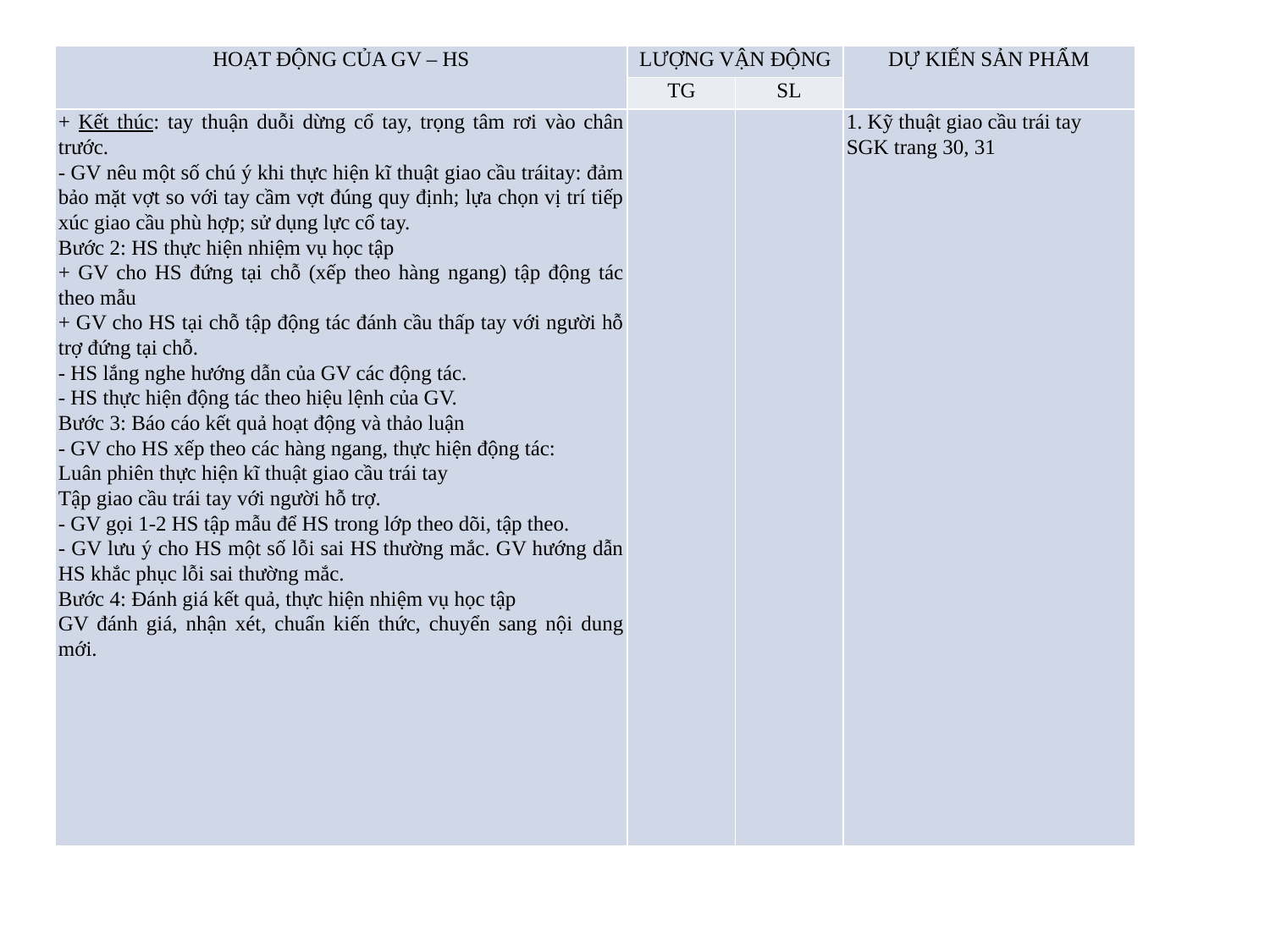

| HOẠT ĐỘNG CỦA GV – HS | LƯỢNG VẬN ĐỘNG |  | DỰ KIẾN SẢN PHẨM |
| --- | --- | --- | --- |
|  | TG | SL |  |
| + Kết thúc: tay thuận duỗi dừng cổ tay, trọng tâm rơi vào chân trước. - GV nêu một số chú ý khi thực hiện kĩ thuật giao cầu tráitay: đảm bảo mặt vợt so với tay cầm vợt đúng quy định; lựa chọn vị trí tiếp xúc giao cầu phù hợp; sử dụng lực cổ tay. Bước 2: HS thực hiện nhiệm vụ học tập + GV cho HS đứng tại chỗ (xếp theo hàng ngang) tập động tác theo mẫu + GV cho HS tại chỗ tập động tác đánh cầu thấp tay với người hỗ trợ đứng tại chỗ. - HS lắng nghe hướng dẫn của GV các động tác. - HS thực hiện động tác theo hiệu lệnh của GV. Bước 3: Báo cáo kết quả hoạt động và thảo luận - GV cho HS xếp theo các hàng ngang, thực hiện động tác: Luân phiên thực hiện kĩ thuật giao cầu trái tay Tập giao cầu trái tay với người hỗ trợ. - GV gọi 1-2 HS tập mẫu để HS trong lớp theo dõi, tập theo. - GV lưu ý cho HS một số lỗi sai HS thường mắc. GV hướng dẫn HS khắc phục lỗi sai thường mắc. Bước 4: Đánh giá kết quả, thực hiện nhiệm vụ học tập GV đánh giá, nhận xét, chuẩn kiến thức, chuyển sang nội dung mới. |  |  | 1. Kỹ thuật giao cầu trái tay SGK trang 30, 31 |